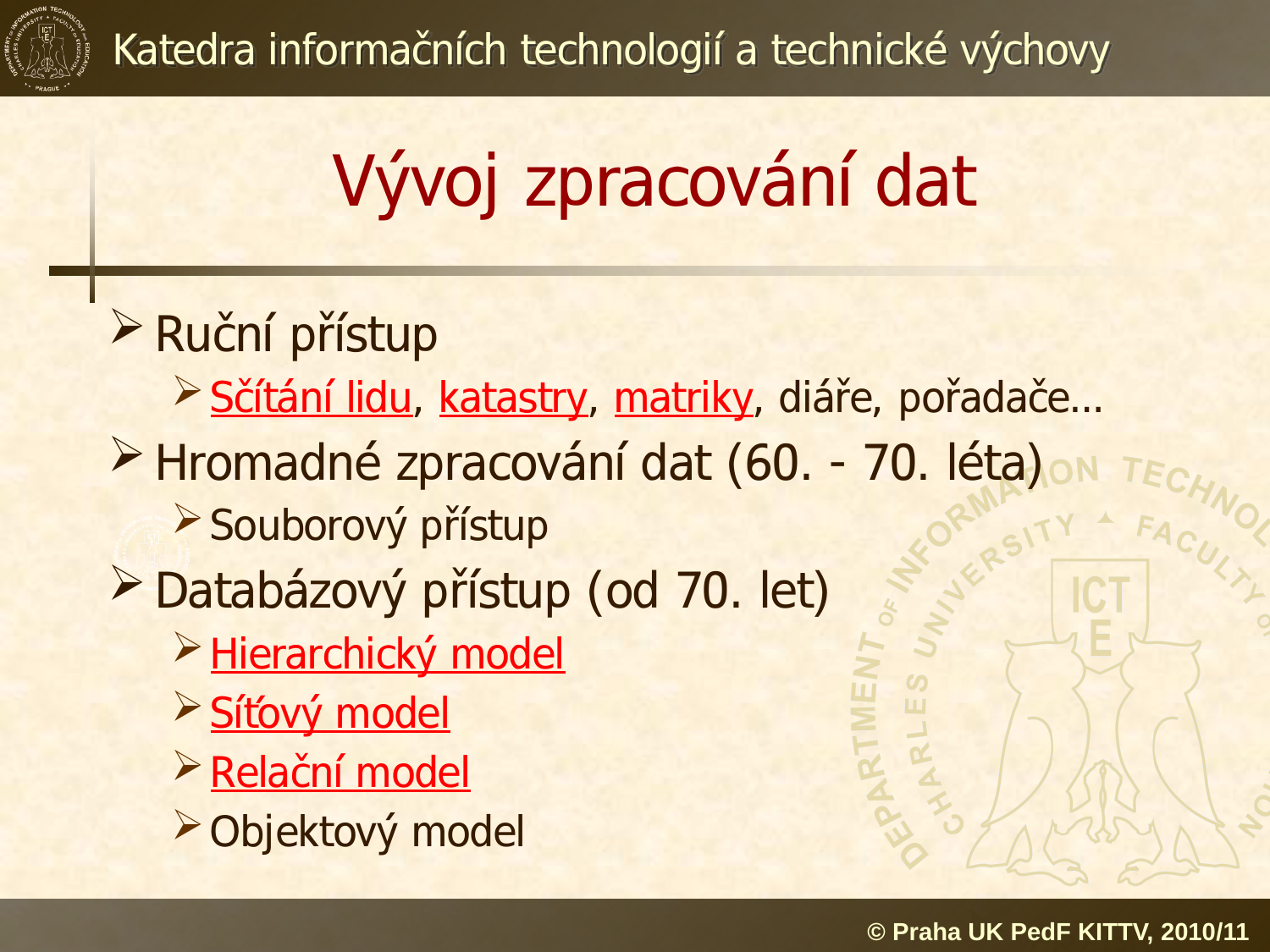

# Vývoj zpracování dat
Ruční přístup
Sčítání lidu, katastry, matriky, diáře, pořadače…
Hromadné zpracování dat (60. - 70. léta)
Souborový přístup
Databázový přístup (od 70. let)
Hierarchický model
Síťový model
Relační model
Objektový model